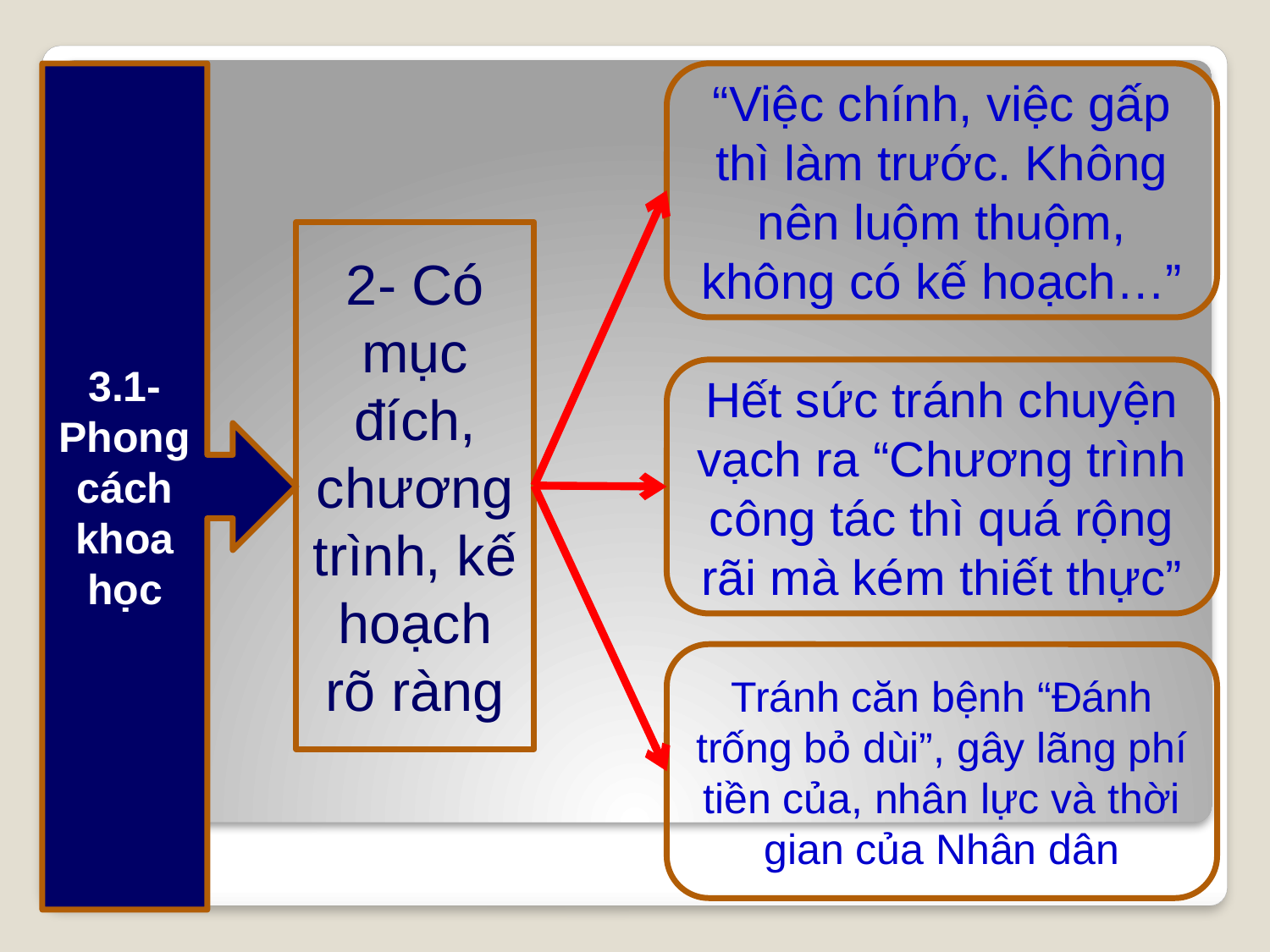

3.1- Phong cách khoa học
“Việc chính, việc gấp thì làm trước. Không nên luộm thuộm, không có kế hoạch…”
2- Có mục đích, chương trình, kế hoạch rõ ràng
Hết sức tránh chuyện vạch ra “Chương trình công tác thì quá rộng rãi mà kém thiết thực”
Tránh căn bệnh “Đánh trống bỏ dùi”, gây lãng phí tiền của, nhân lực và thời gian của Nhân dân